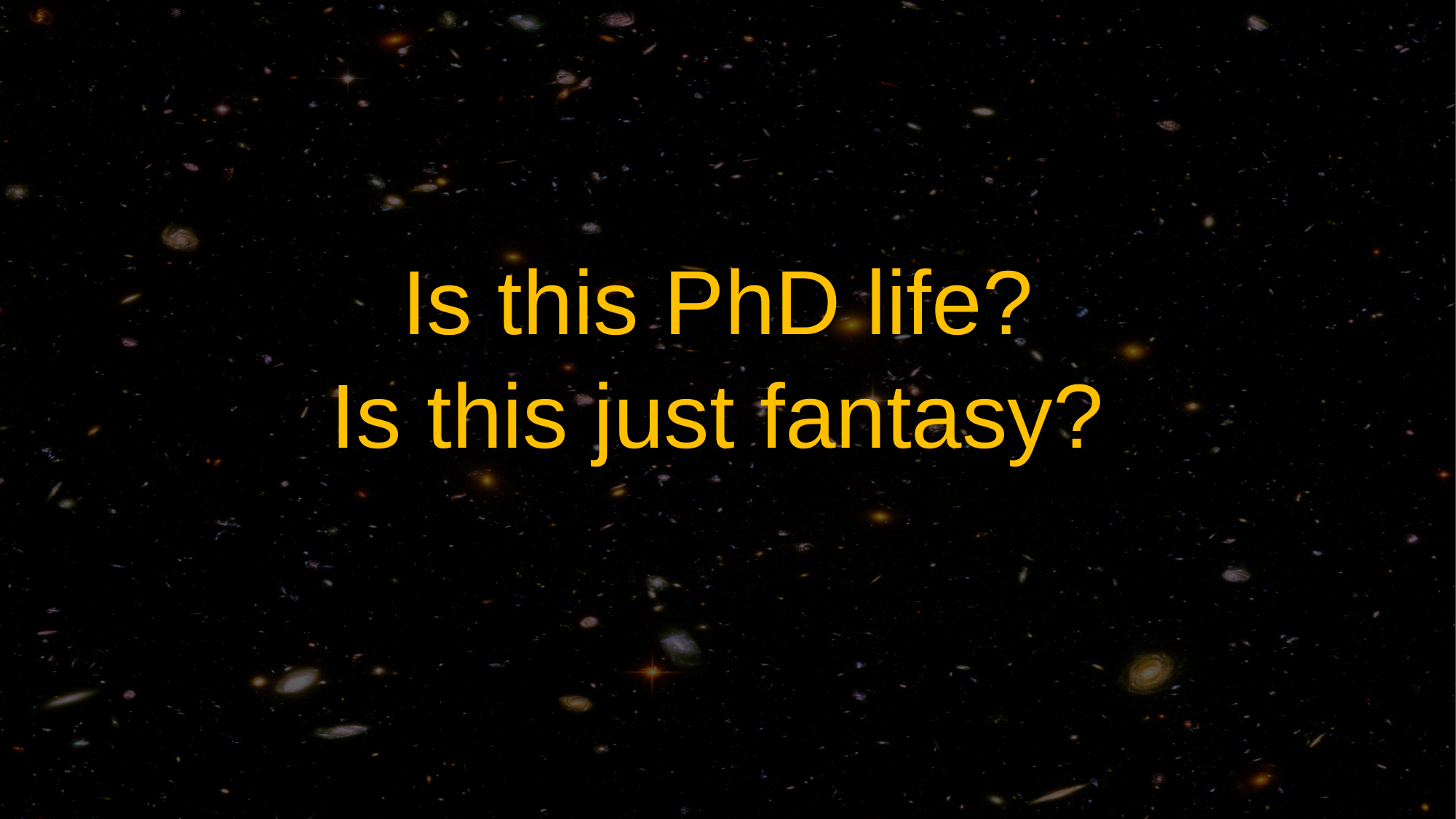

Is this PhD life?
Is this just fantasy?